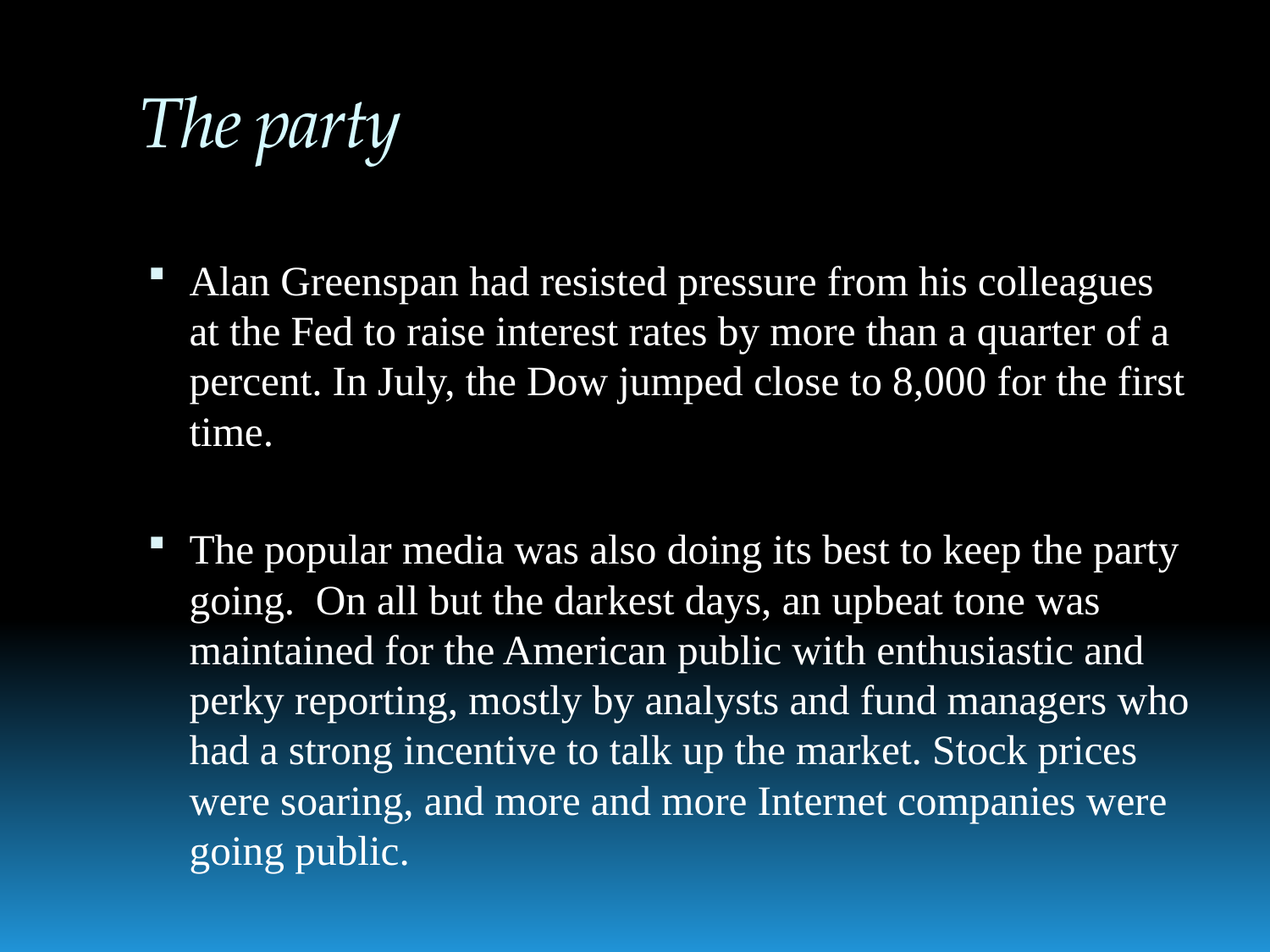

# The party
Alan Greenspan had resisted pressure from his colleagues at the Fed to raise interest rates by more than a quarter of a percent. In July, the Dow jumped close to 8,000 for the first time.

The popular media was also doing its best to keep the party going.  On all but the darkest days, an upbeat tone was maintained for the American public with enthusiastic and perky reporting, mostly by analysts and fund managers who had a strong incentive to talk up the market. Stock prices were soaring, and more and more Internet companies were going public.